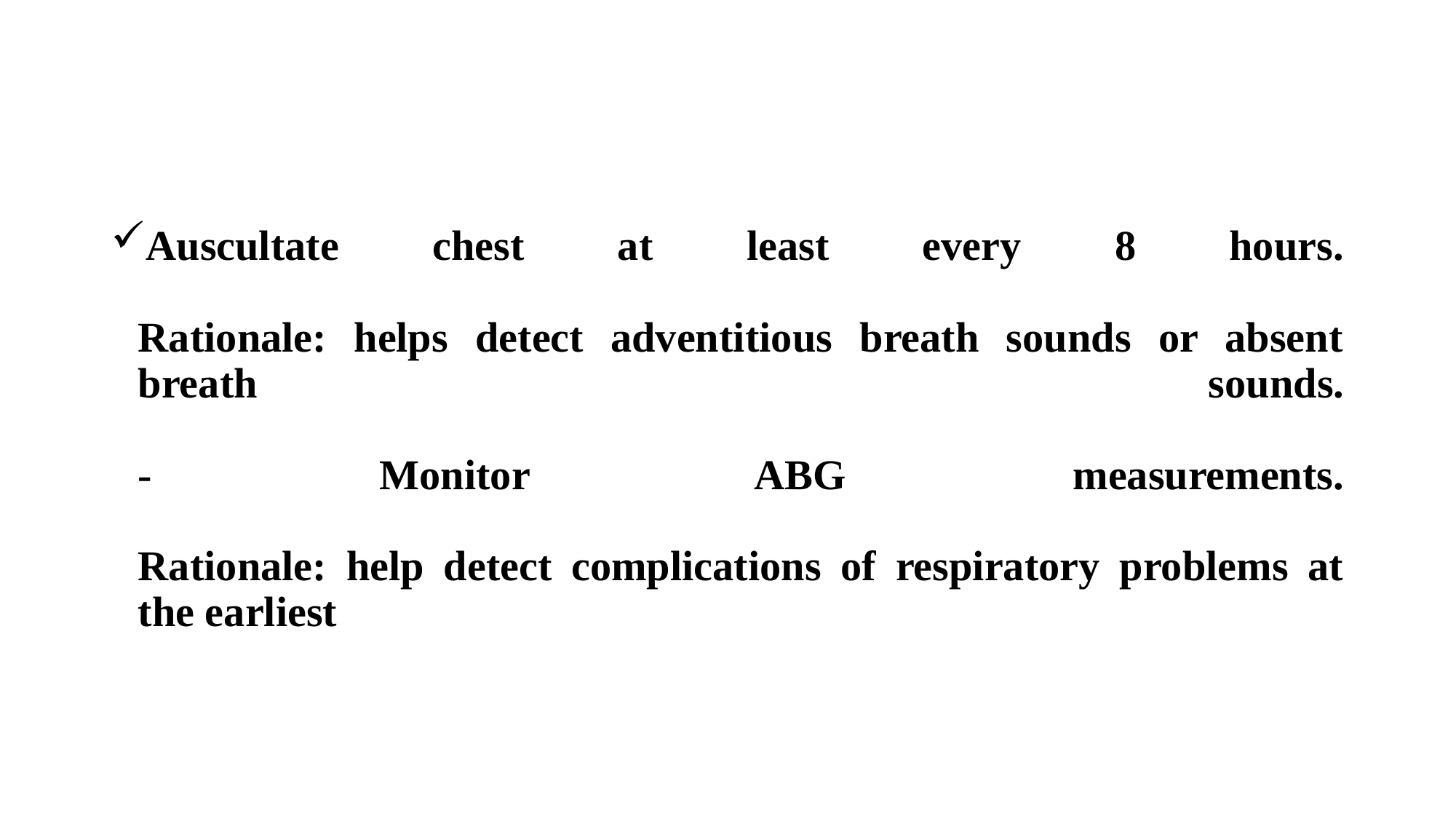

Auscultate chest at least every 8 hours.
Rationale: helps detect adventitious breath sounds or absent breath sounds.
- Monitor ABG measurements.
Rationale: help detect complications of respiratory problems at the earliest